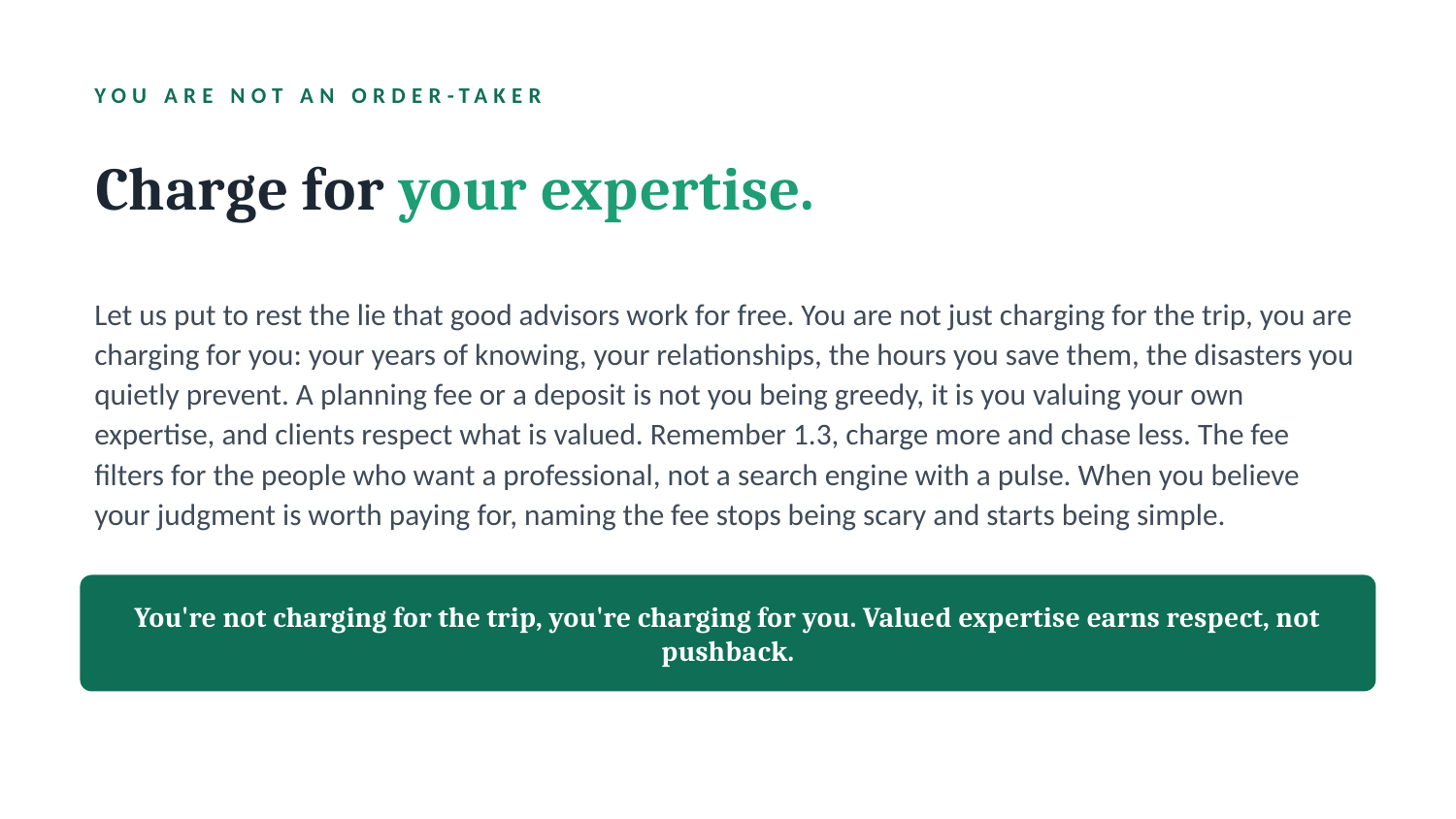

YOU ARE NOT AN ORDER-TAKER
Charge for your expertise.
Let us put to rest the lie that good advisors work for free. You are not just charging for the trip, you are charging for you: your years of knowing, your relationships, the hours you save them, the disasters you quietly prevent. A planning fee or a deposit is not you being greedy, it is you valuing your own expertise, and clients respect what is valued. Remember 1.3, charge more and chase less. The fee filters for the people who want a professional, not a search engine with a pulse. When you believe your judgment is worth paying for, naming the fee stops being scary and starts being simple.

You're not charging for the trip, you're charging for you. Valued expertise earns respect, not pushback.